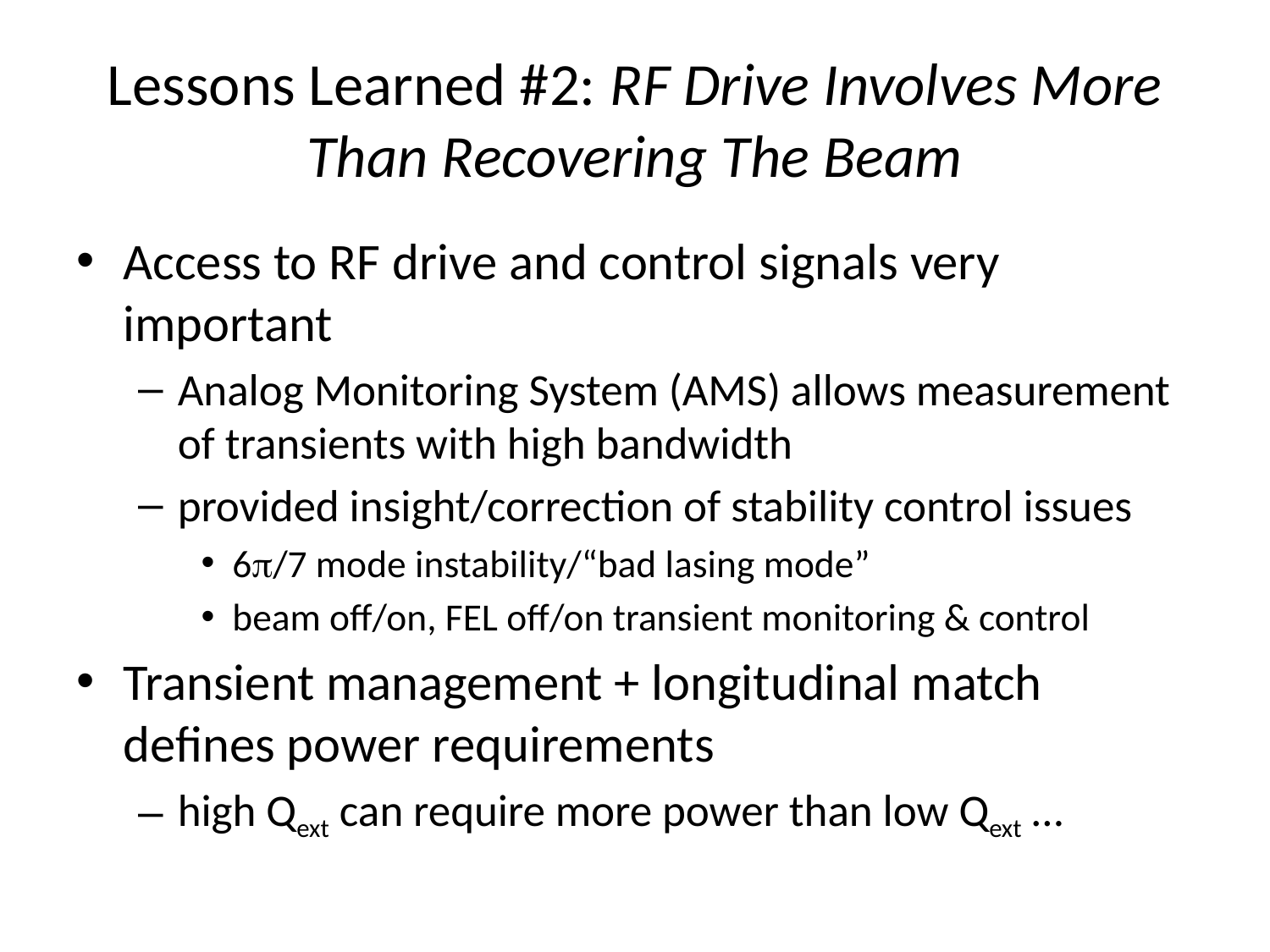

# Lessons Learned #2: RF Drive Involves More Than Recovering The Beam
Access to RF drive and control signals very important
Analog Monitoring System (AMS) allows measurement of transients with high bandwidth
provided insight/correction of stability control issues
6π/7 mode instability/“bad lasing mode”
beam off/on, FEL off/on transient monitoring & control
Transient management + longitudinal match defines power requirements
high Qext can require more power than low Qext …